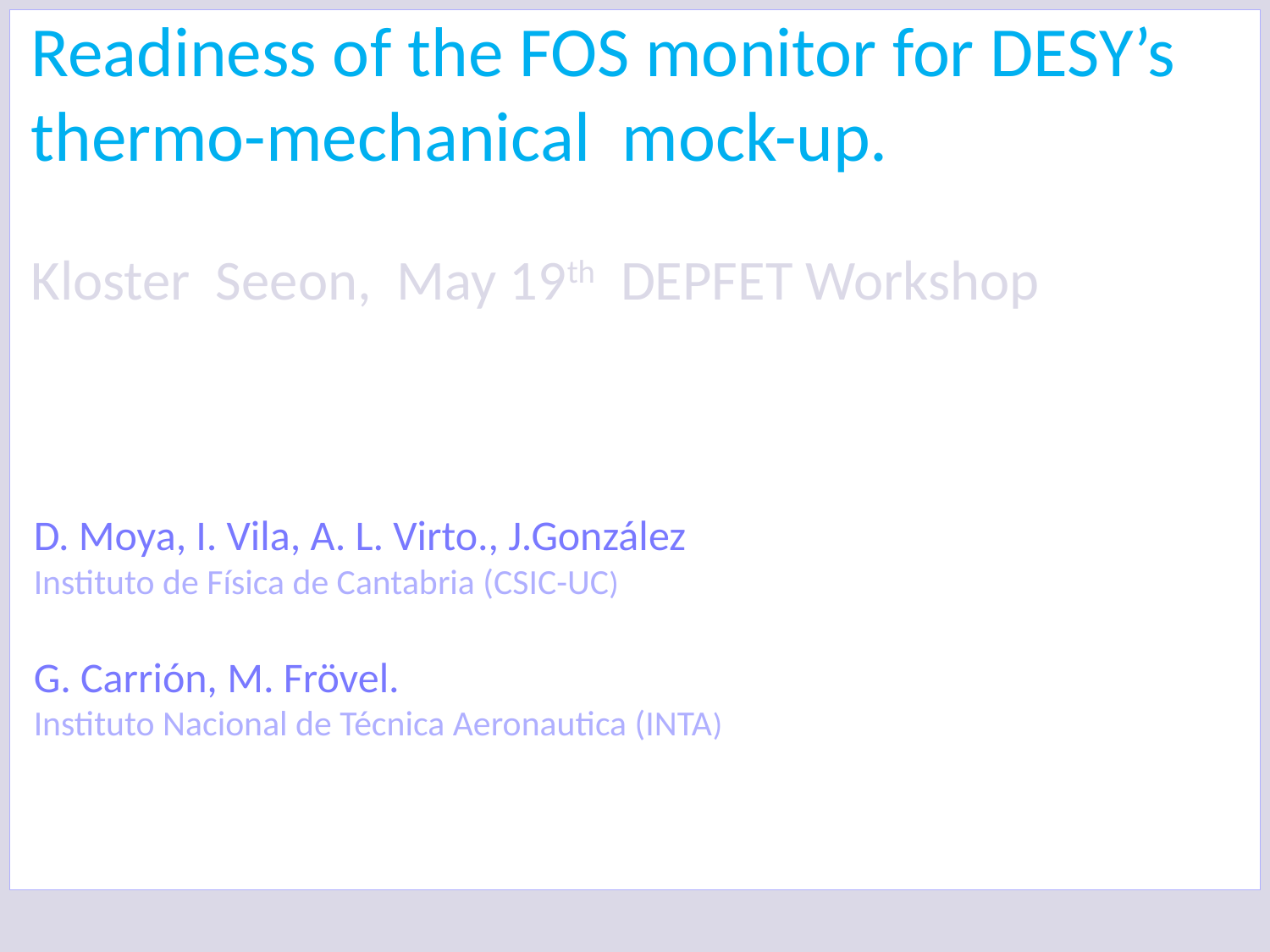

# Readiness of the FOS monitor for DESY’s thermo-mechanical  mock-up. Kloster  Seeon,  May 19th  DEPFET Workshop
D. Moya, I. Vila, A. L. Virto., J.González
Instituto de Física de Cantabria (CSIC-UC)
G. Carrión, M. Frövel.
Instituto Nacional de Técnica Aeronautica (INTA)